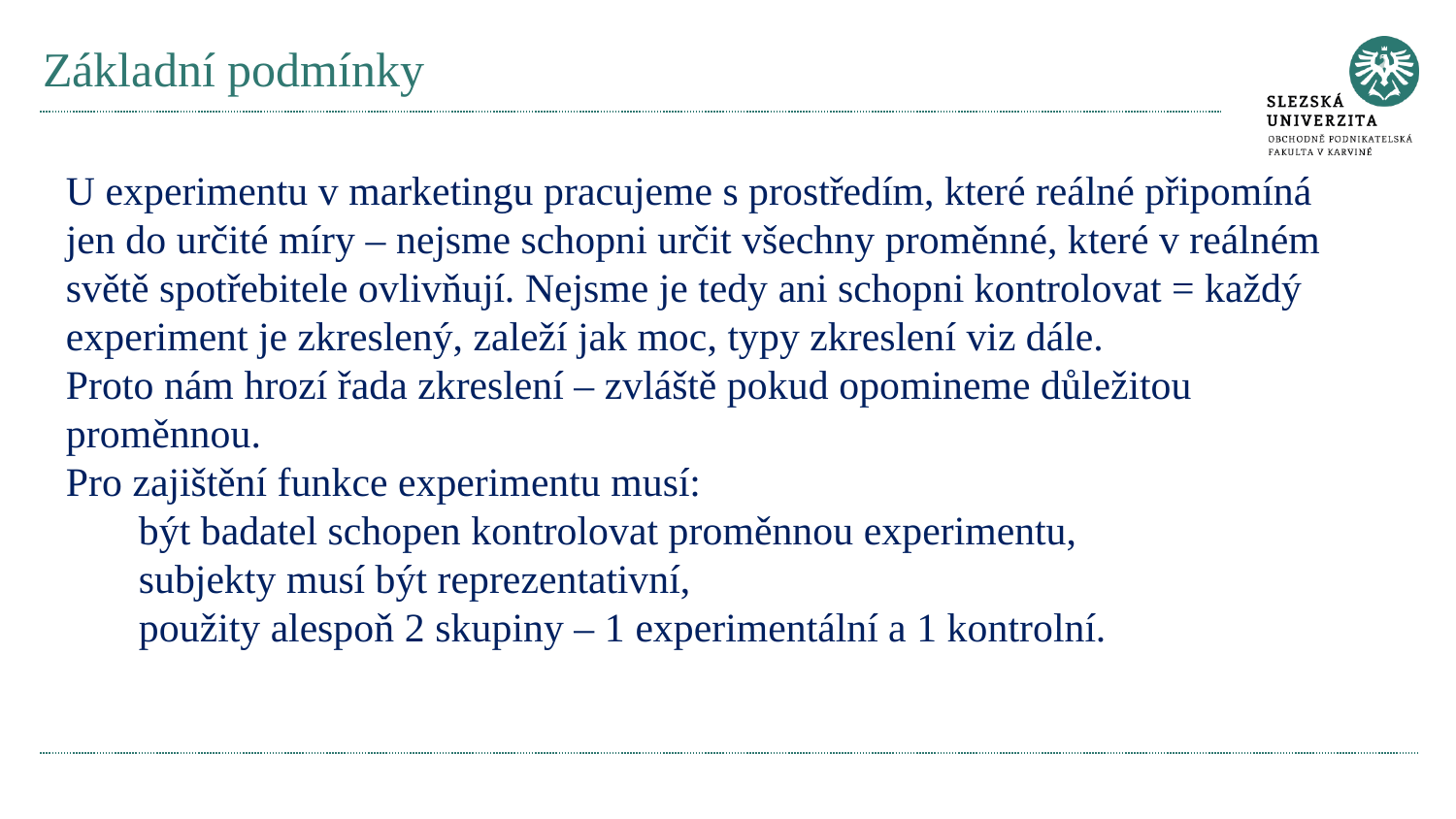

# Základní podmínky
U experimentu v marketingu pracujeme s prostředím, které reálné připomíná jen do určité míry – nejsme schopni určit všechny proměnné, které v reálném světě spotřebitele ovlivňují. Nejsme je tedy ani schopni kontrolovat = každý experiment je zkreslený, zaleží jak moc, typy zkreslení viz dále.
Proto nám hrozí řada zkreslení – zvláště pokud opomineme důležitou proměnnou.
Pro zajištění funkce experimentu musí:
být badatel schopen kontrolovat proměnnou experimentu,
subjekty musí být reprezentativní,
použity alespoň 2 skupiny – 1 experimentální a 1 kontrolní.